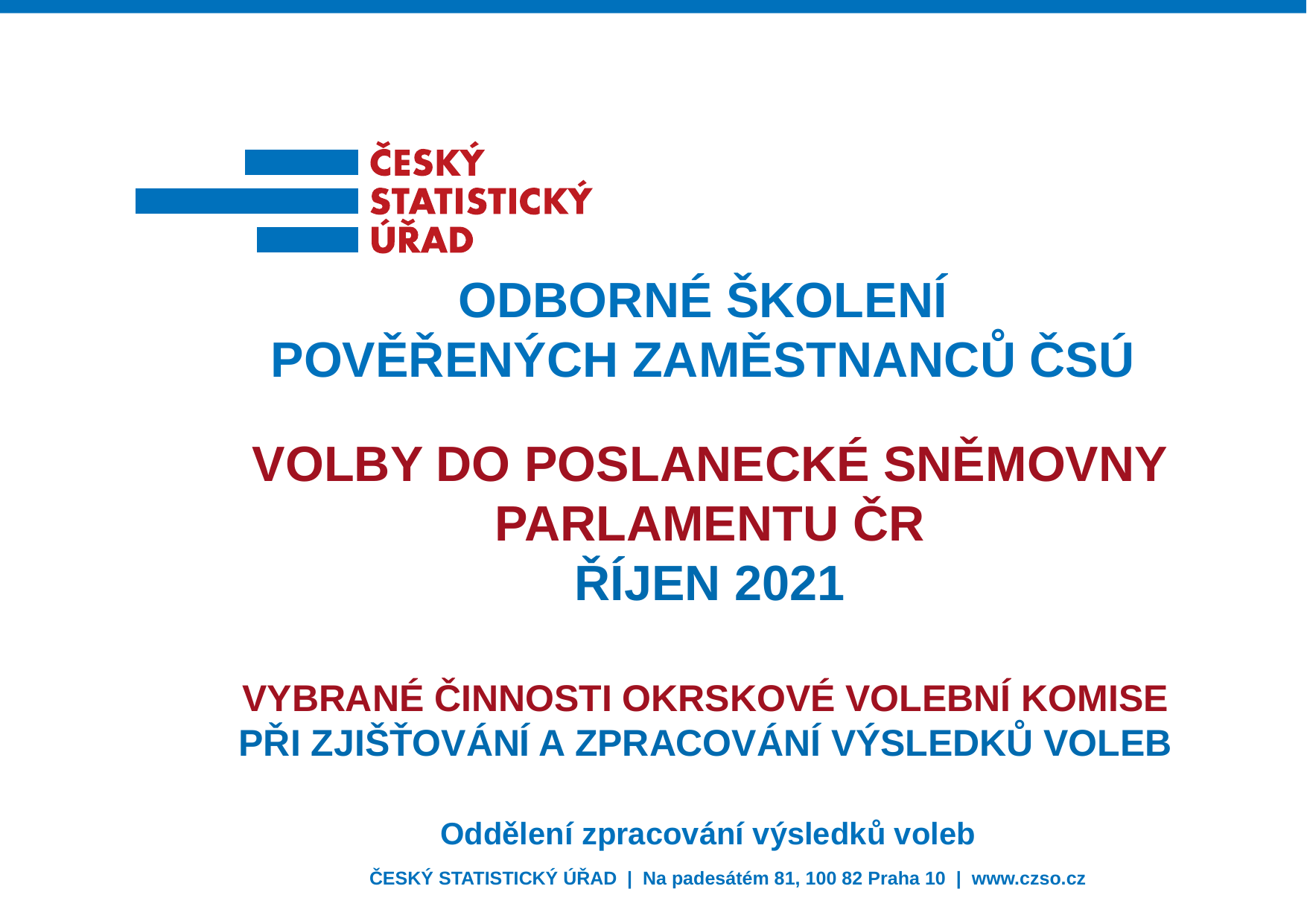

Odborné školení
pověřených zaměstnanců ČSÚ

Volby do poslanecké sněmovny parlamentu čr
říjen 2021
VYBRANÉ ČINNOSTI OKRSKOVÉ VOLEBNÍ KOMISE
PŘI ZJIŠŤOVÁNÍ A ZPRACOVÁNÍ VÝSLEDKŮ VOLEB
Oddělení zpracování výsledků voleb